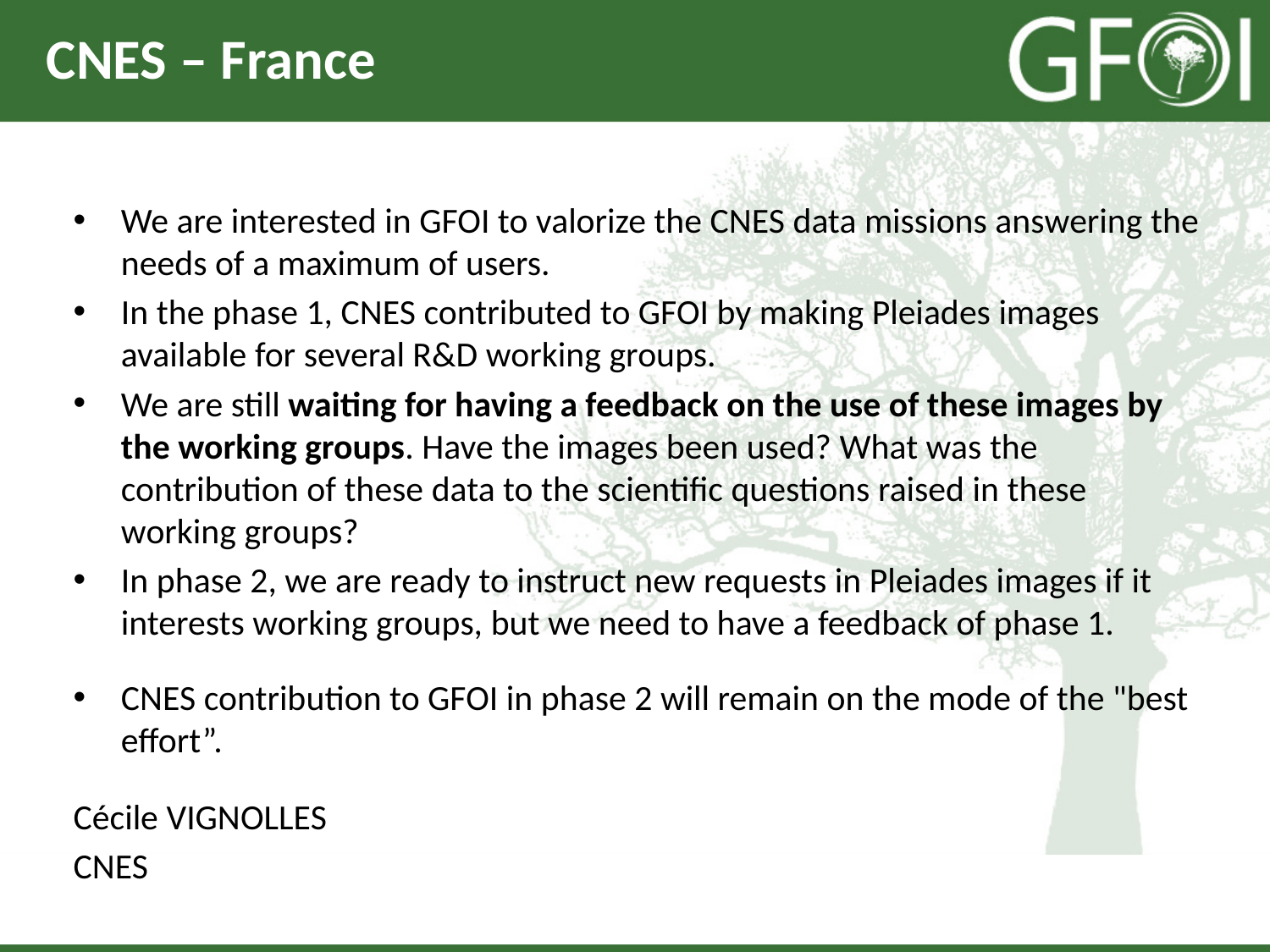

# CNES – France
We are interested in GFOI to valorize the CNES data missions answering the needs of a maximum of users.
In the phase 1, CNES contributed to GFOI by making Pleiades images available for several R&D working groups.
We are still waiting for having a feedback on the use of these images by the working groups. Have the images been used? What was the contribution of these data to the scientific questions raised in these working groups?
In phase 2, we are ready to instruct new requests in Pleiades images if it interests working groups, but we need to have a feedback of phase 1.

CNES contribution to GFOI in phase 2 will remain on the mode of the "best effort”.

Cécile VIGNOLLES
CNES

3